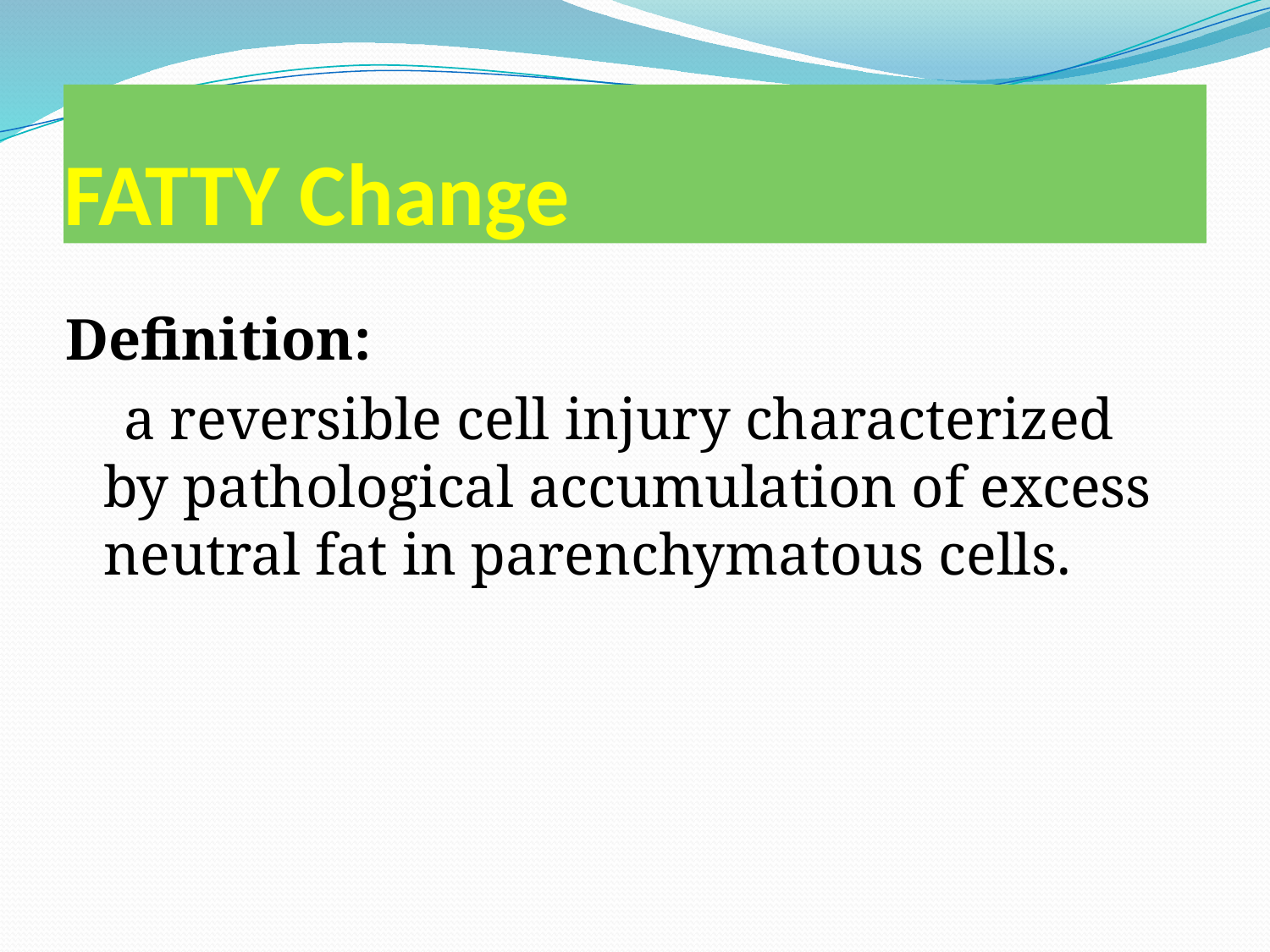

# FATTY Change
Definition:
    a reversible cell injury characterized by pathological accumulation of excess neutral fat in parenchymatous cells.